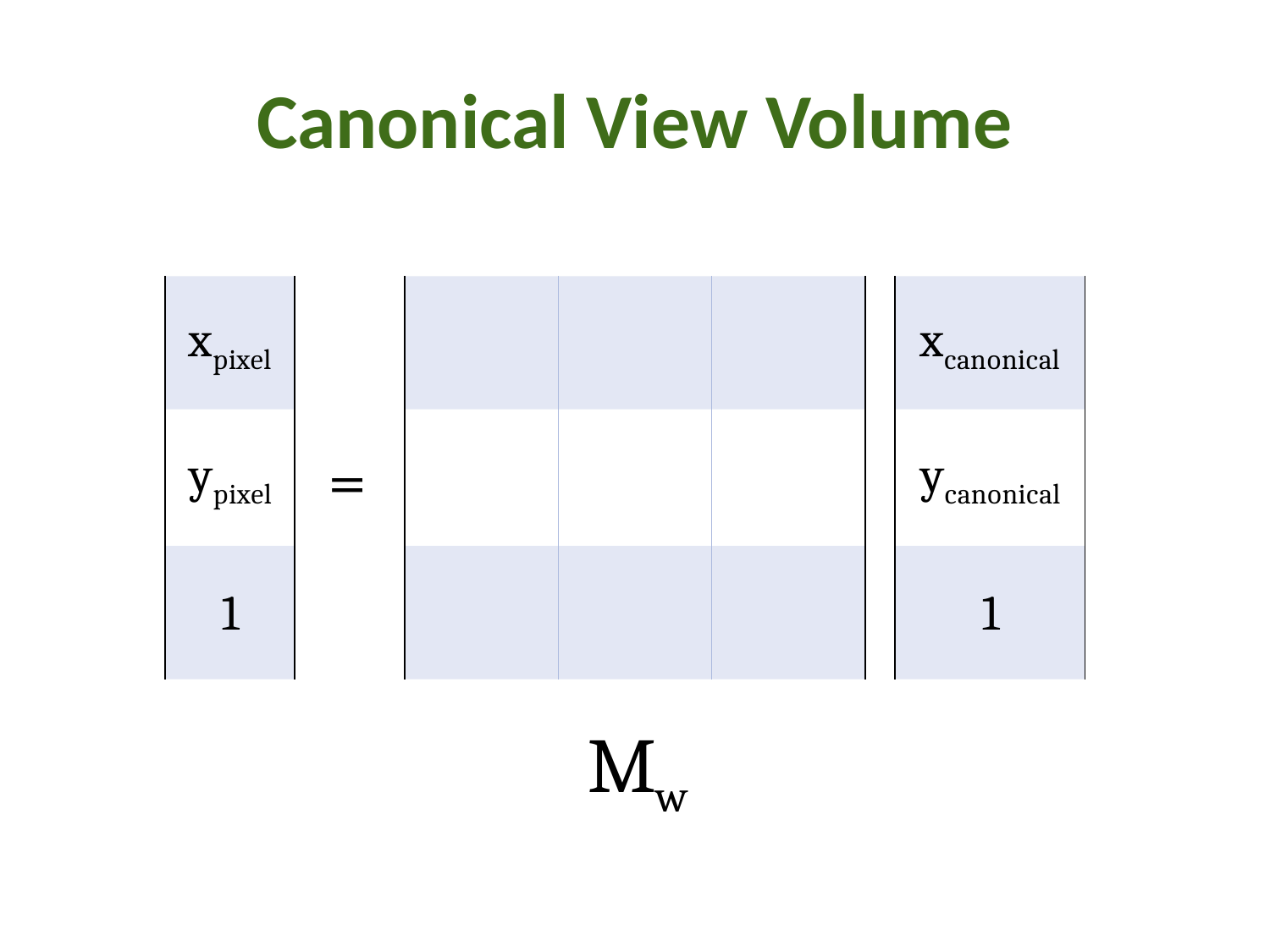

# Canonical View Volume
| xpixel |
| --- |
| ypixel |
| 1 |
|  |  |  |
| --- | --- | --- |
|  |  |  |
|  |  |  |
| xcanonical |
| --- |
| ycanonical |
| 1 |
=
Mw